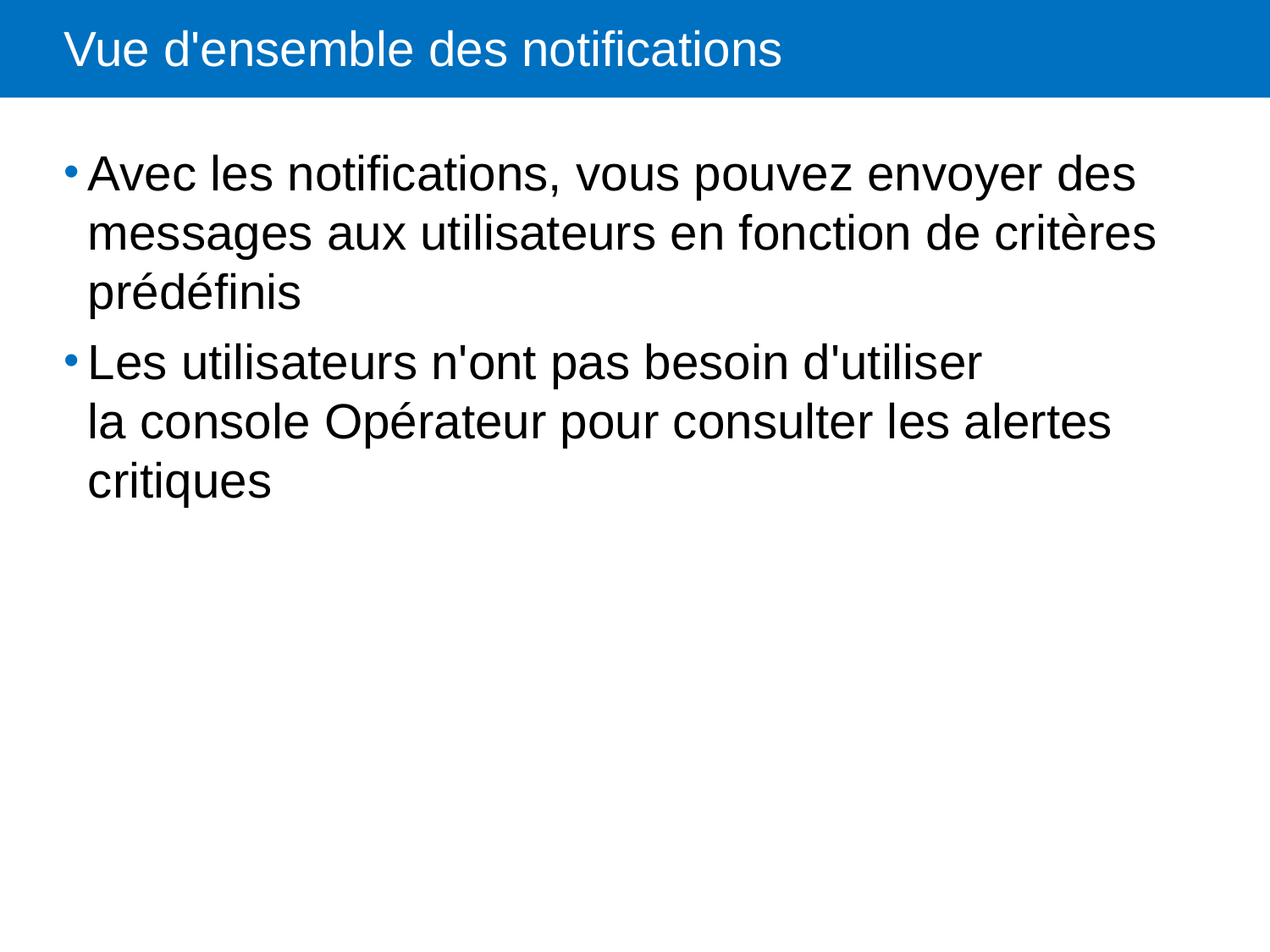

# Vue d'ensemble des notifications
Avec les notifications, vous pouvez envoyer des messages aux utilisateurs en fonction de critères prédéfinis
Les utilisateurs n'ont pas besoin d'utiliser la console Opérateur pour consulter les alertes critiques